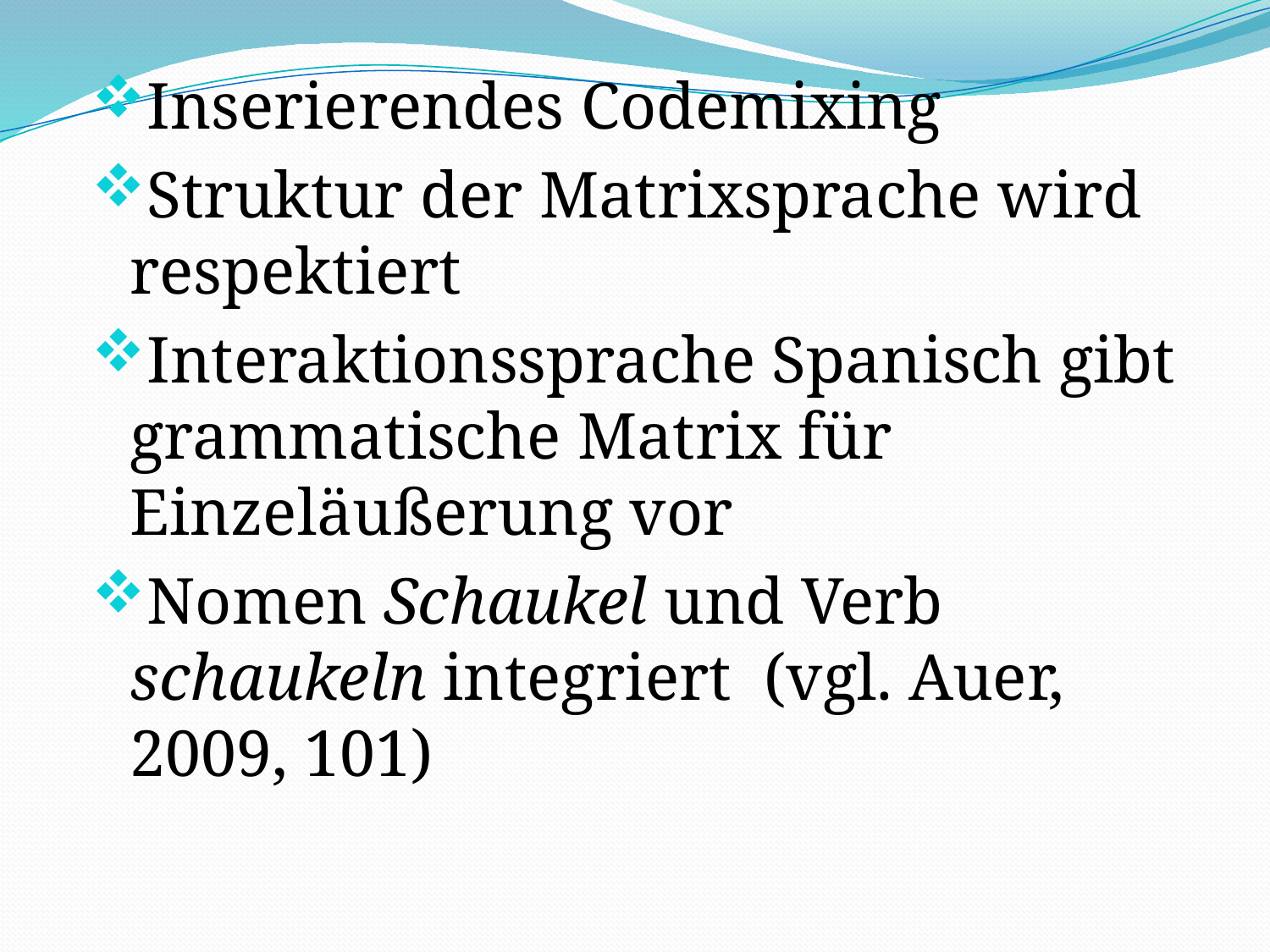

Inserierendes Codemixing
Struktur der Matrixsprache wird respektiert
Interaktionssprache Spanisch gibt grammatische Matrix für Einzeläußerung vor
Nomen Schaukel und Verb schaukeln integriert  (vgl. Auer, 2009, 101)